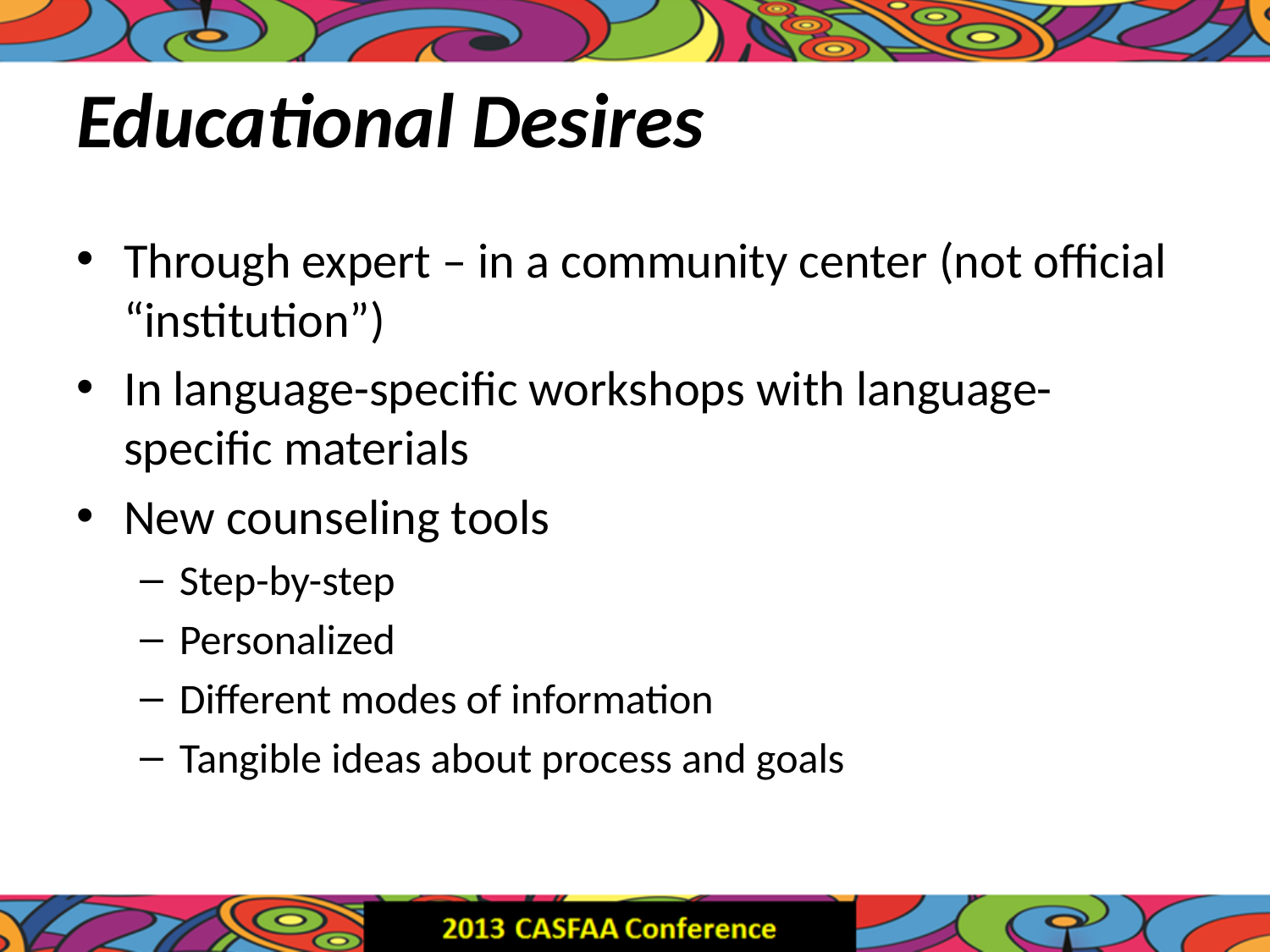

# Educational Desires
Through expert – in a community center (not official “institution”)
In language-specific workshops with language-specific materials
New counseling tools
Step-by-step
Personalized
Different modes of information
Tangible ideas about process and goals